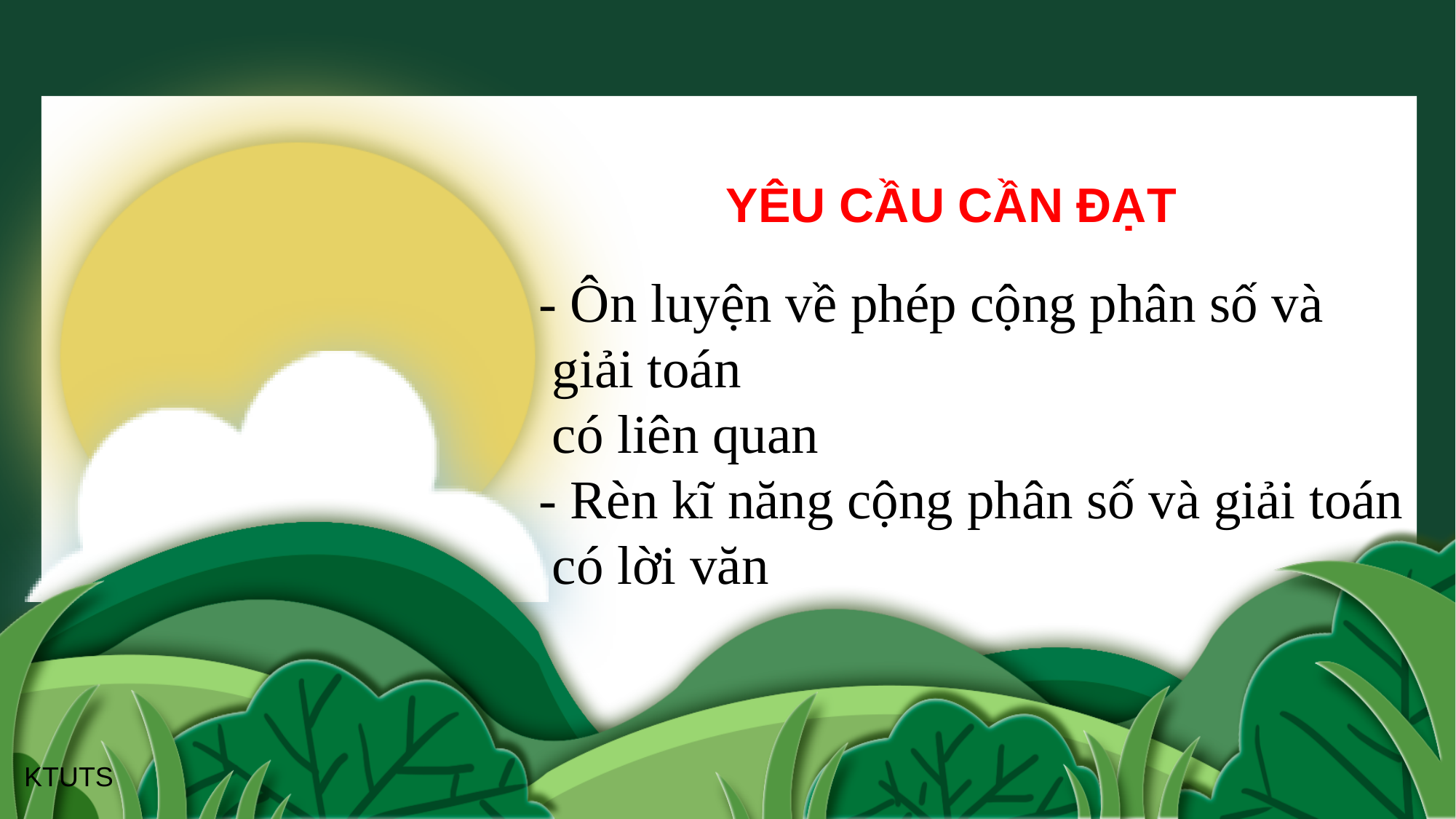

YÊU CẦU CẦN ĐẠT
- Ôn luyện về phép cộng phân số và
 giải toán
 có liên quan
- Rèn kĩ năng cộng phân số và giải toán
 có lời văn